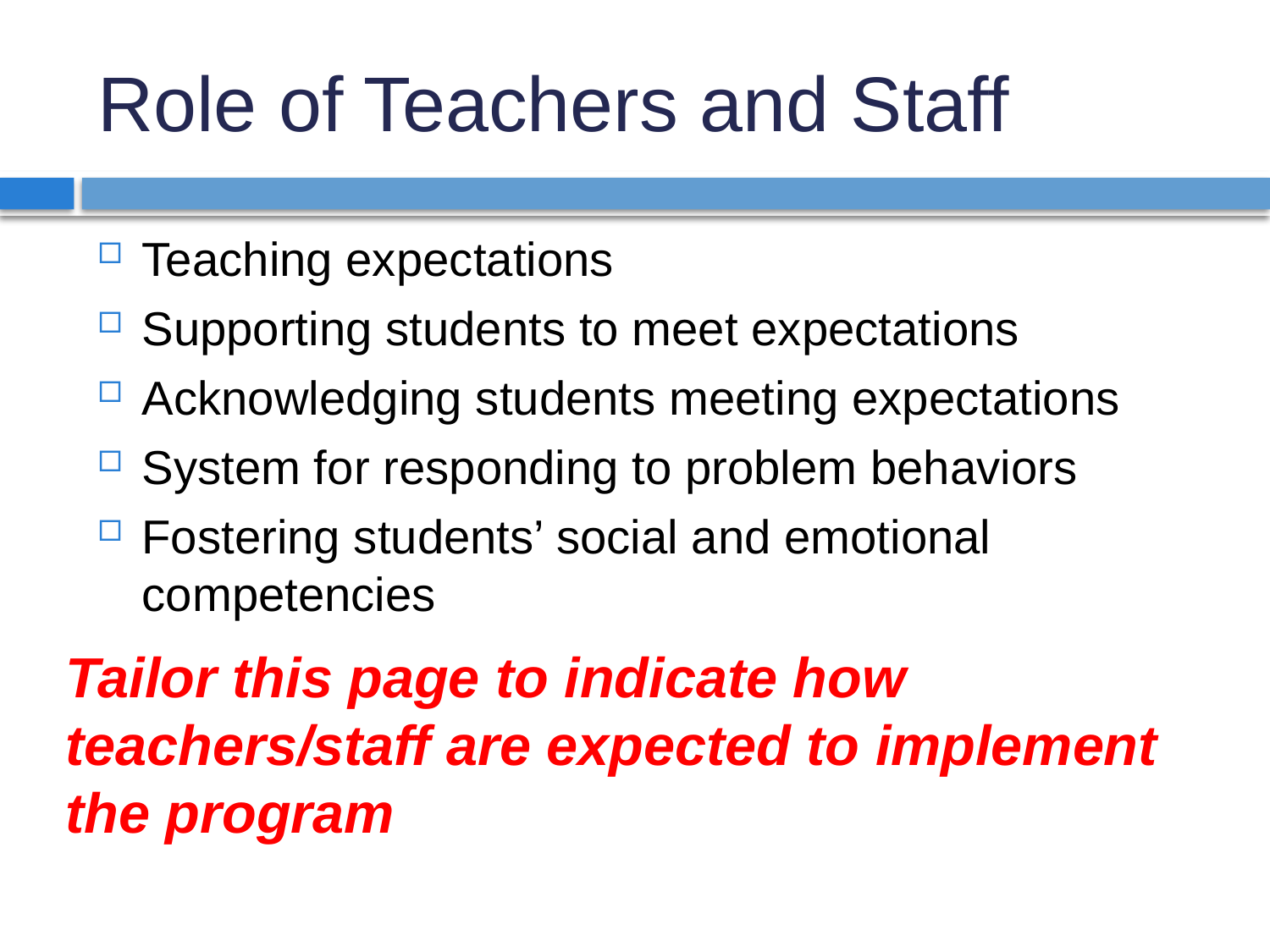

# Role of Teachers and Staff
Teaching expectations
Supporting students to meet expectations
Acknowledging students meeting expectations
System for responding to problem behaviors
Fostering students’ social and emotional competencies

Tailor this page to indicate how teachers/staff are expected to implement the program